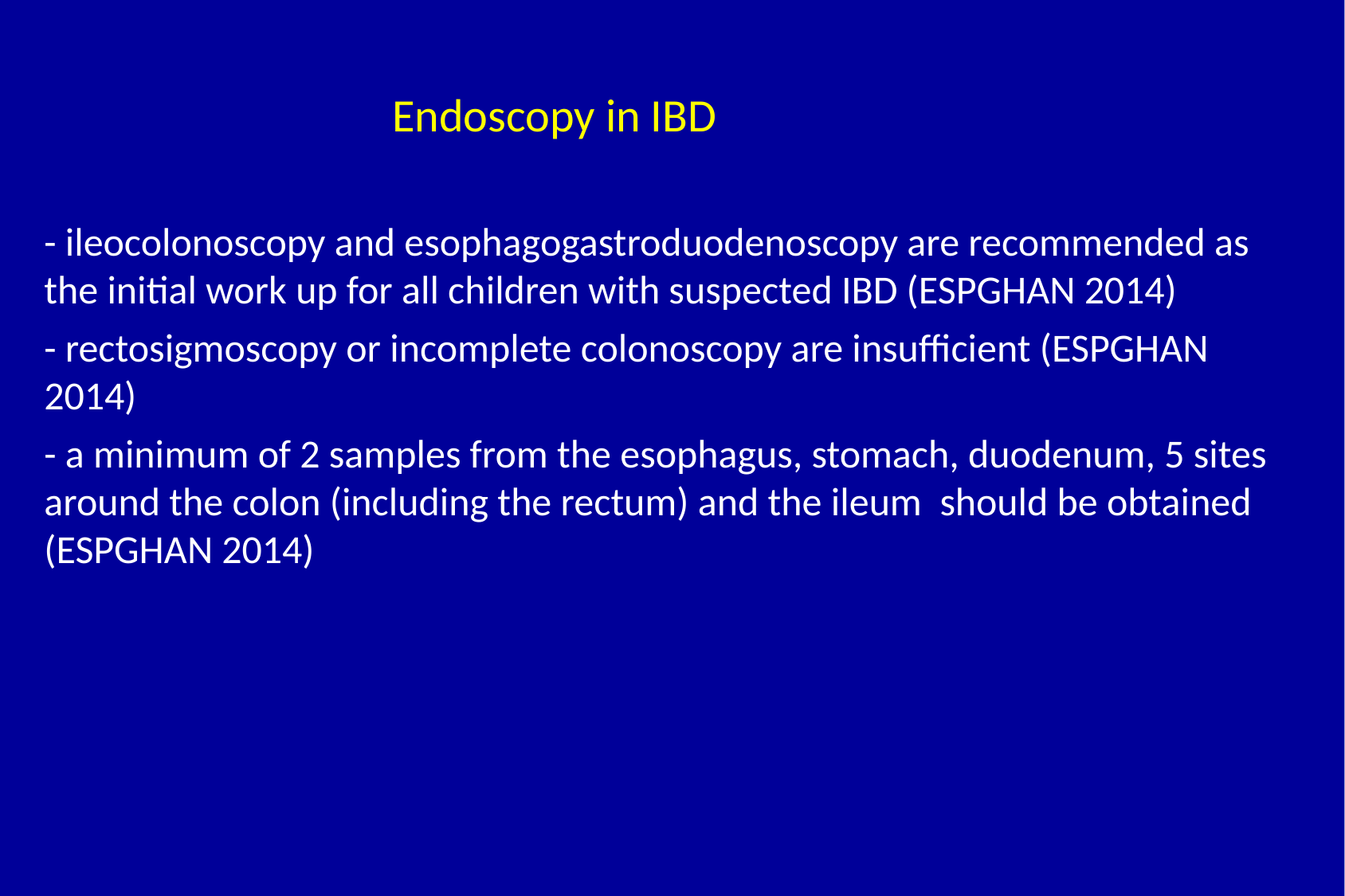

# Endoscopy in IBD

- ileocolonoscopy and esophagogastroduodenoscopy are recommended as the initial work up for all children with suspected IBD (ESPGHAN 2014)
- rectosigmoscopy or incomplete colonoscopy are insufficient (ESPGHAN 2014)
- a minimum of 2 samples from the esophagus, stomach, duodenum, 5 sites around the colon (including the rectum) and the ileum  should be obtained (ESPGHAN 2014)